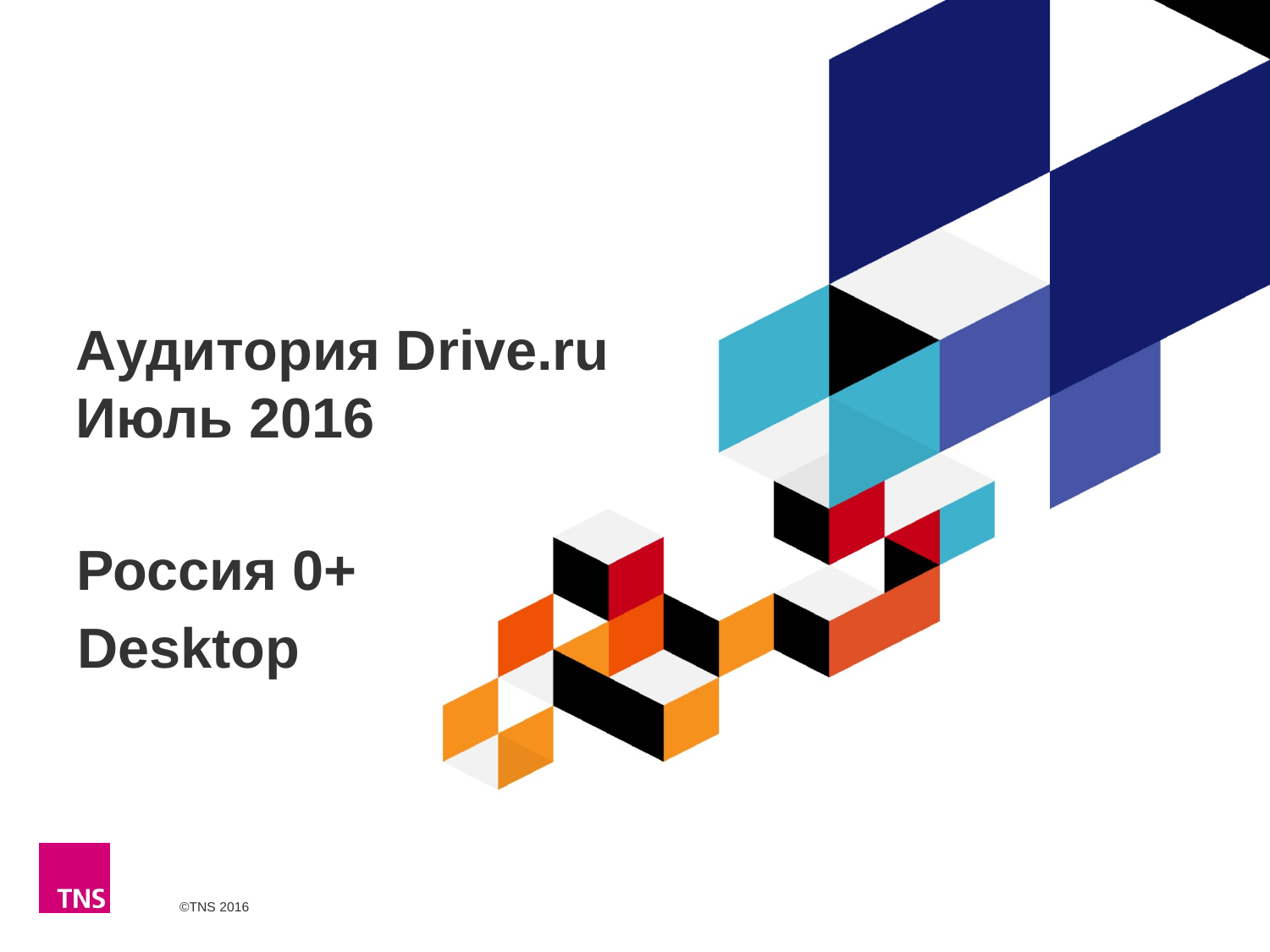

# Аудитория Drive.ru Июль 2016
Россия 0+
Desktop